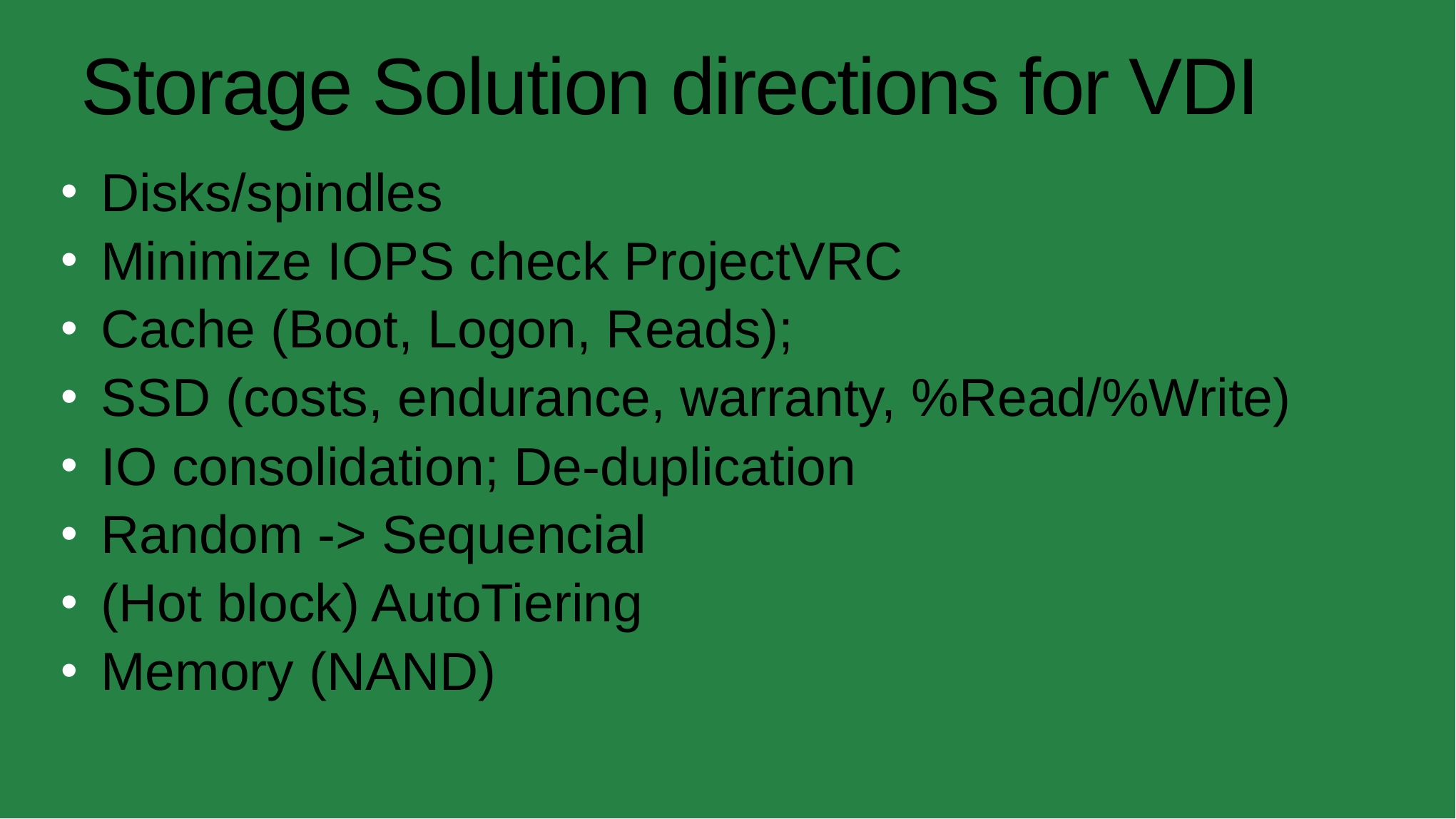

Storage Solution directions for VDI
Disks/spindles
Minimize IOPS check ProjectVRC
Cache (Boot, Logon, Reads);
SSD (costs, endurance, warranty, %Read/%Write)
IO consolidation; De-duplication
Random -> Sequencial
(Hot block) AutoTiering
Memory (NAND)